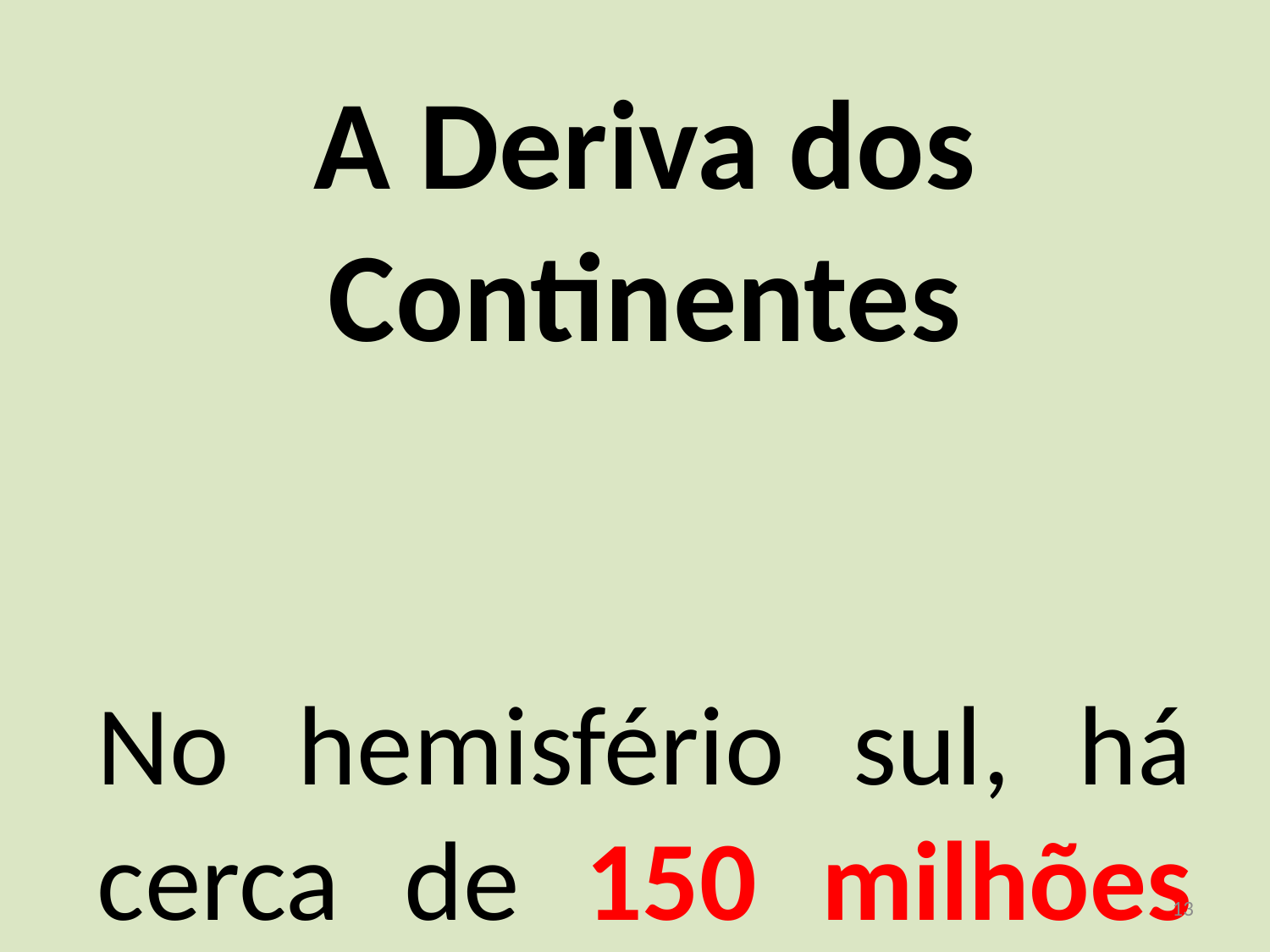

A Deriva dos Continentes

No hemisfério sul, há cerca de 150 milhões de anos, no período chamado Jurássico, as correntes de convecção dividiram em pedaços o megacontinente Gondwana. Elas fraturaram a crosta terrestre e separaram a América do Sul, África, Austrália, Antártica e Índia. Nas regiões de Gondwana, que hoje são Brasil e África, as correntes de convecção formaram fissuras e fraturas na crosta terrestre, o que gerou derramamento de lava. A ação contínua dessas forças também rompeu completamente a crosta terrestre e formou o oceano Atlântico. Porém, ele não parecia o vasto mar que é hoje: a fragmentação de Gondwana formou apenas um pequeno oceano, que só cresceu quando Brasil e África começaram a se afastar de forma gradual há, aproximadamente, 135 milhões de anos. Tal ideia está presente na teoria da deriva continental, que foi apresentada em 1912 pelo cientista meteorologista alemão Alfred Lothar Wegener. A teoria só foi comprovada 10 anos após a morte de Wegener.

Wikipedia

13